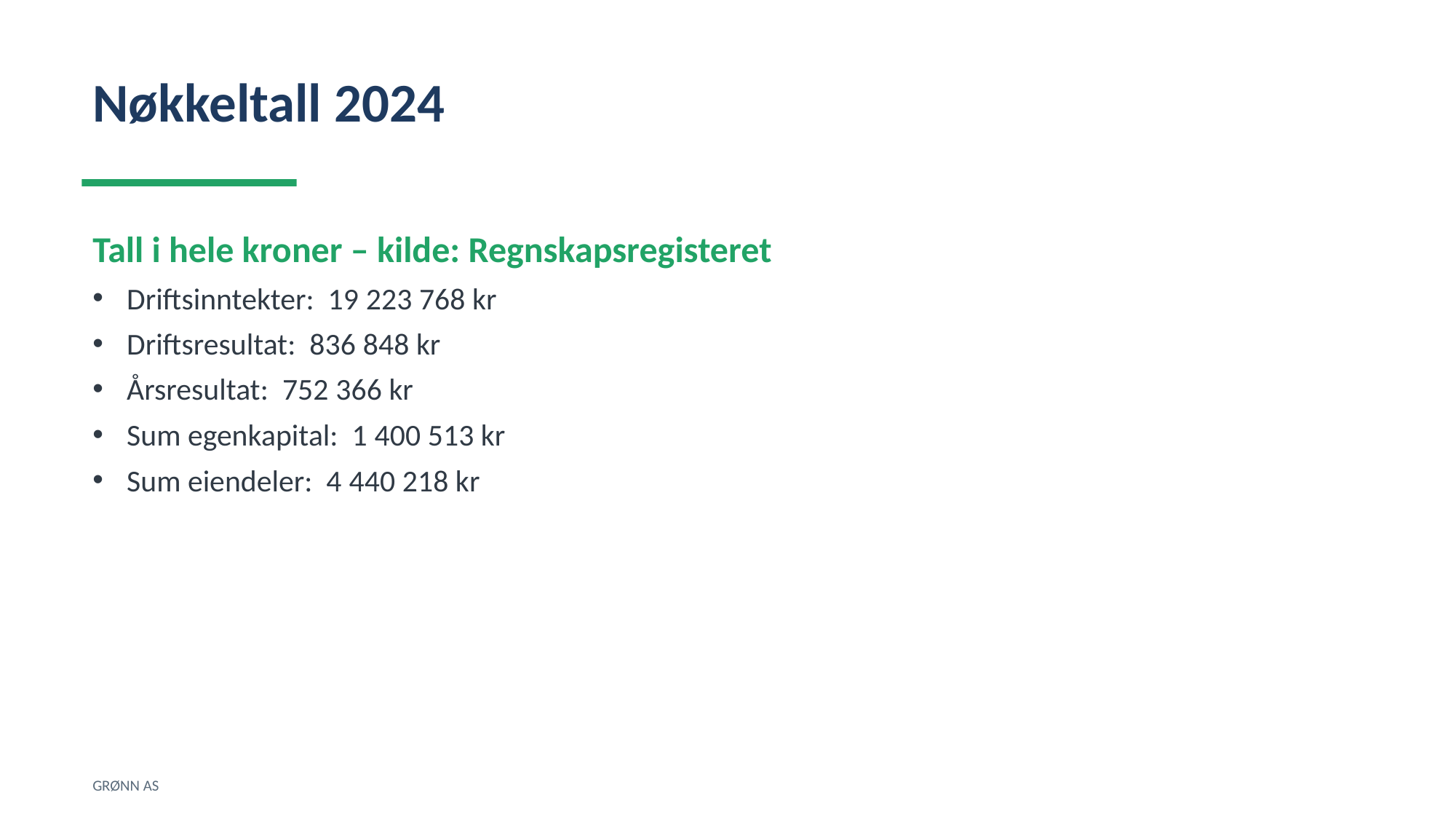

Nøkkeltall 2024

Tall i hele kroner – kilde: Regnskapsregisteret
Driftsinntekter:  19 223 768 kr
Driftsresultat:  836 848 kr
Årsresultat:  752 366 kr
Sum egenkapital:  1 400 513 kr
Sum eiendeler:  4 440 218 kr
GRØNN AS